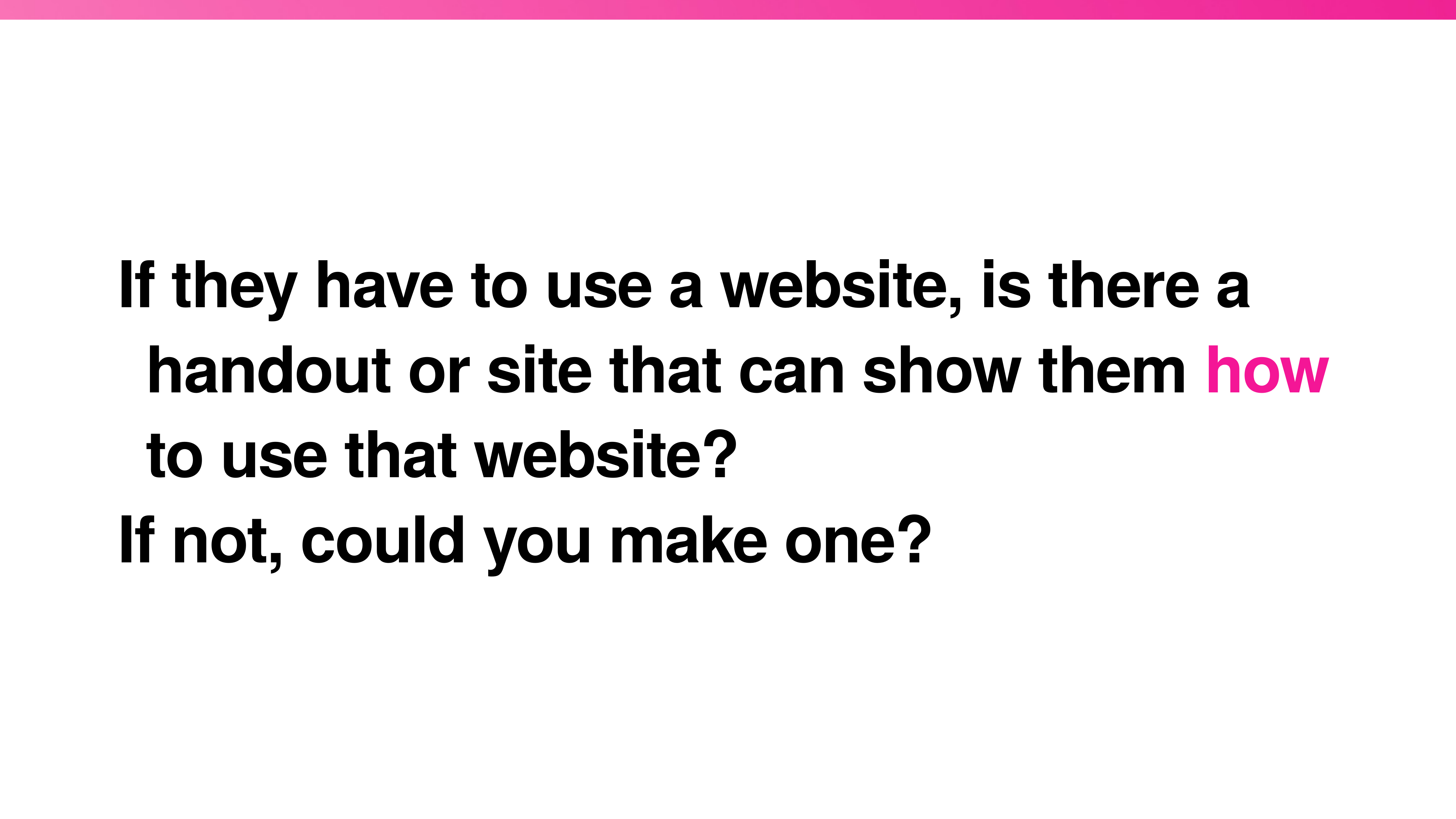

If they have to use a website, is there a handout or site that can show them how to use that website?
If not, could you make one?